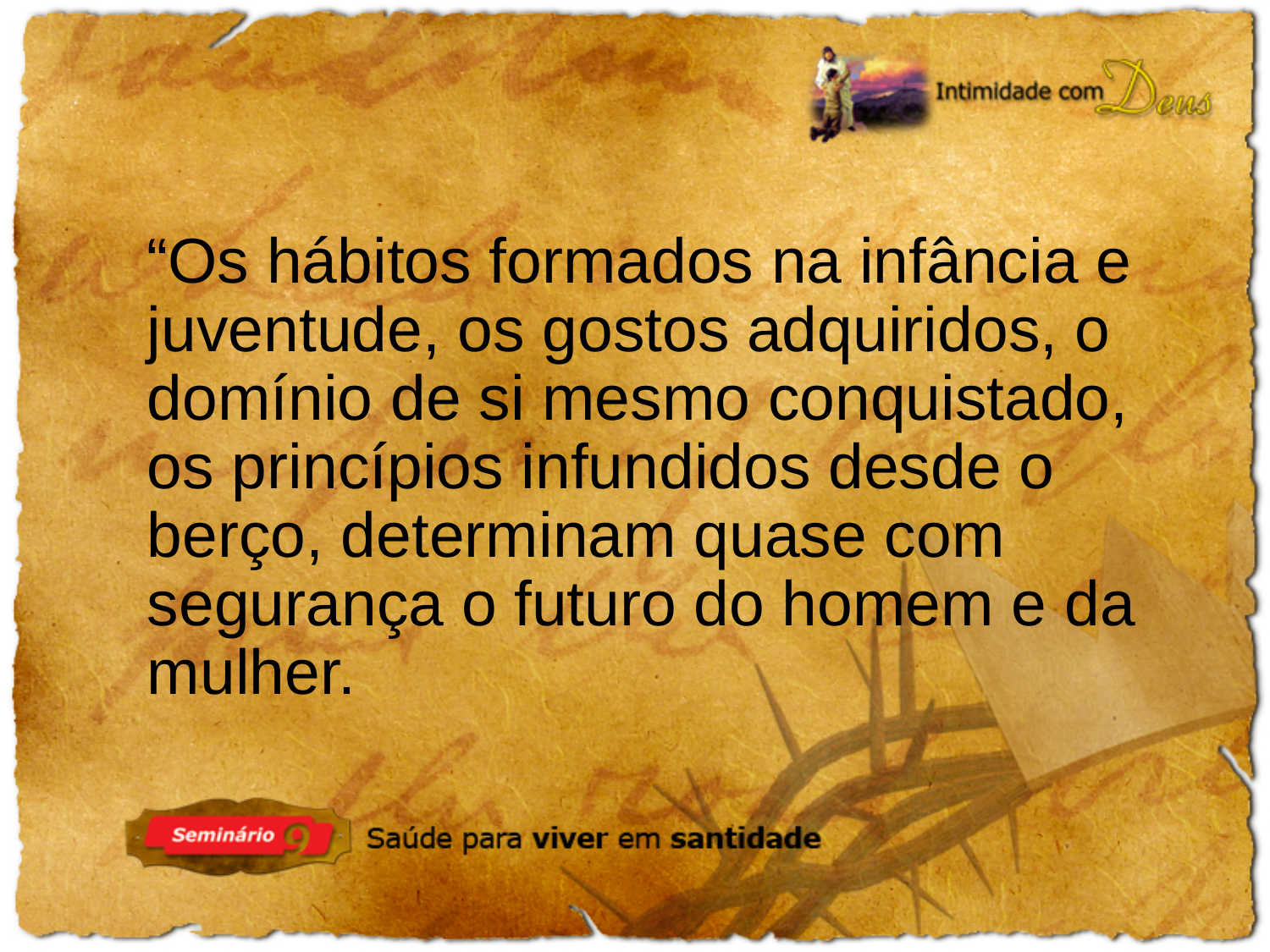

“Os hábitos formados na infância e juventude, os gostos adquiridos, o domínio de si mesmo conquistado, os princípios infundidos desde o berço, determinam quase com segurança o futuro do homem e da mulher.